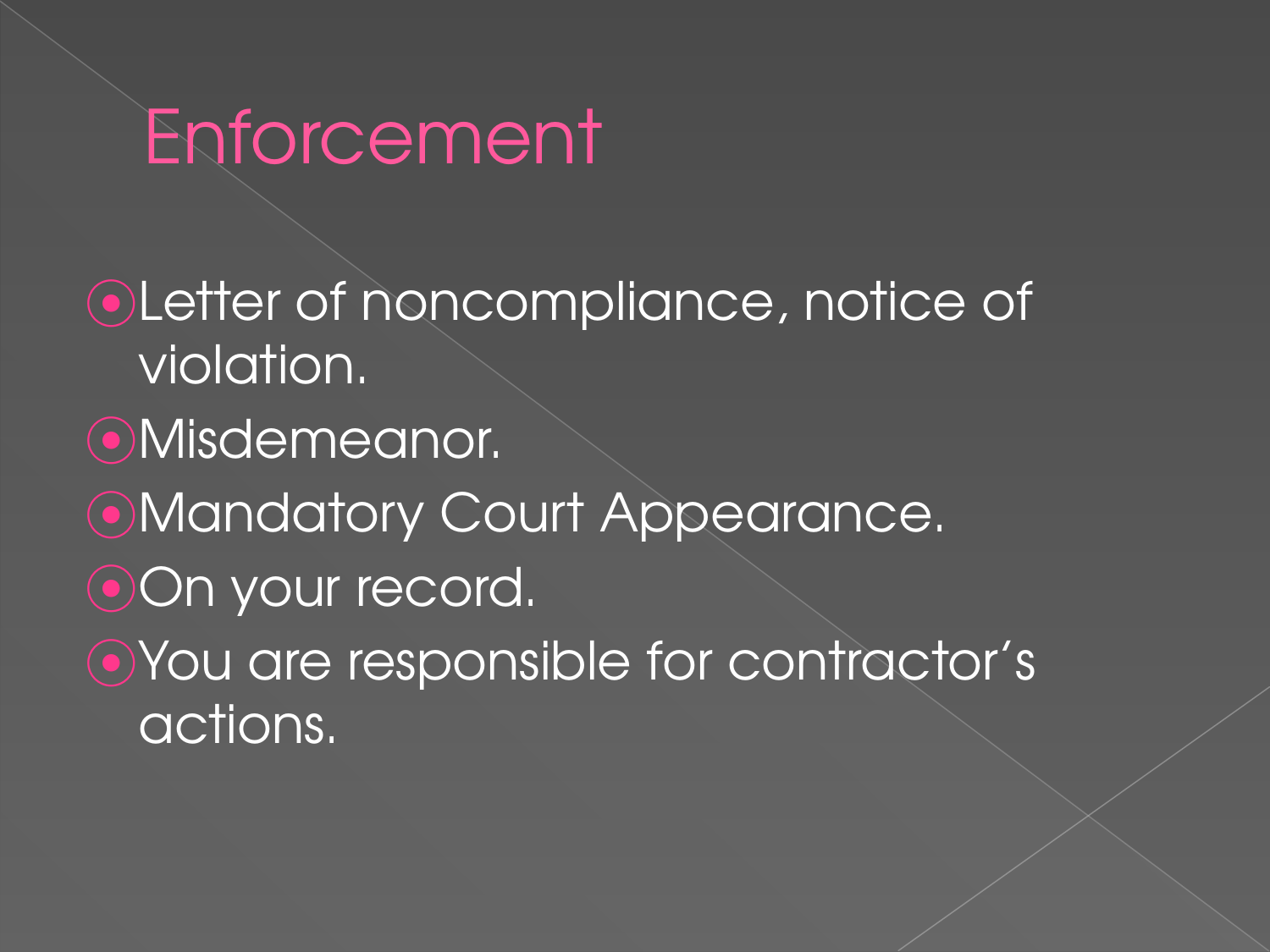

# Enforcement
Letter of noncompliance, notice of violation.
Misdemeanor.
Mandatory Court Appearance.
On your record.
You are responsible for contractor’s actions.